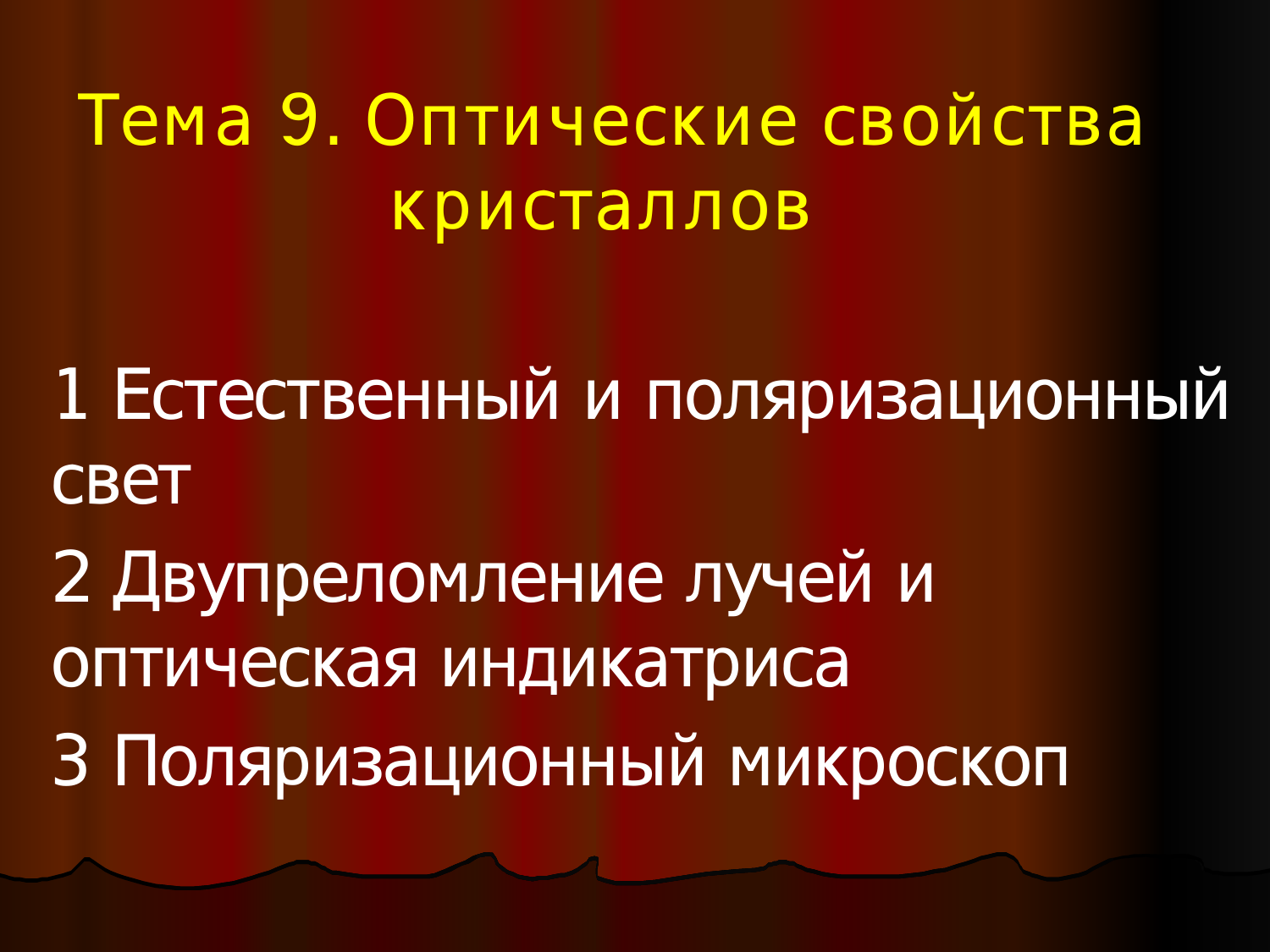

# Тема 9. Оптические свойства кристаллов
1 Естественный и поляризационный свет
2 Двупреломление лучей и оптическая индикатриса
3 Поляризационный микроскоп